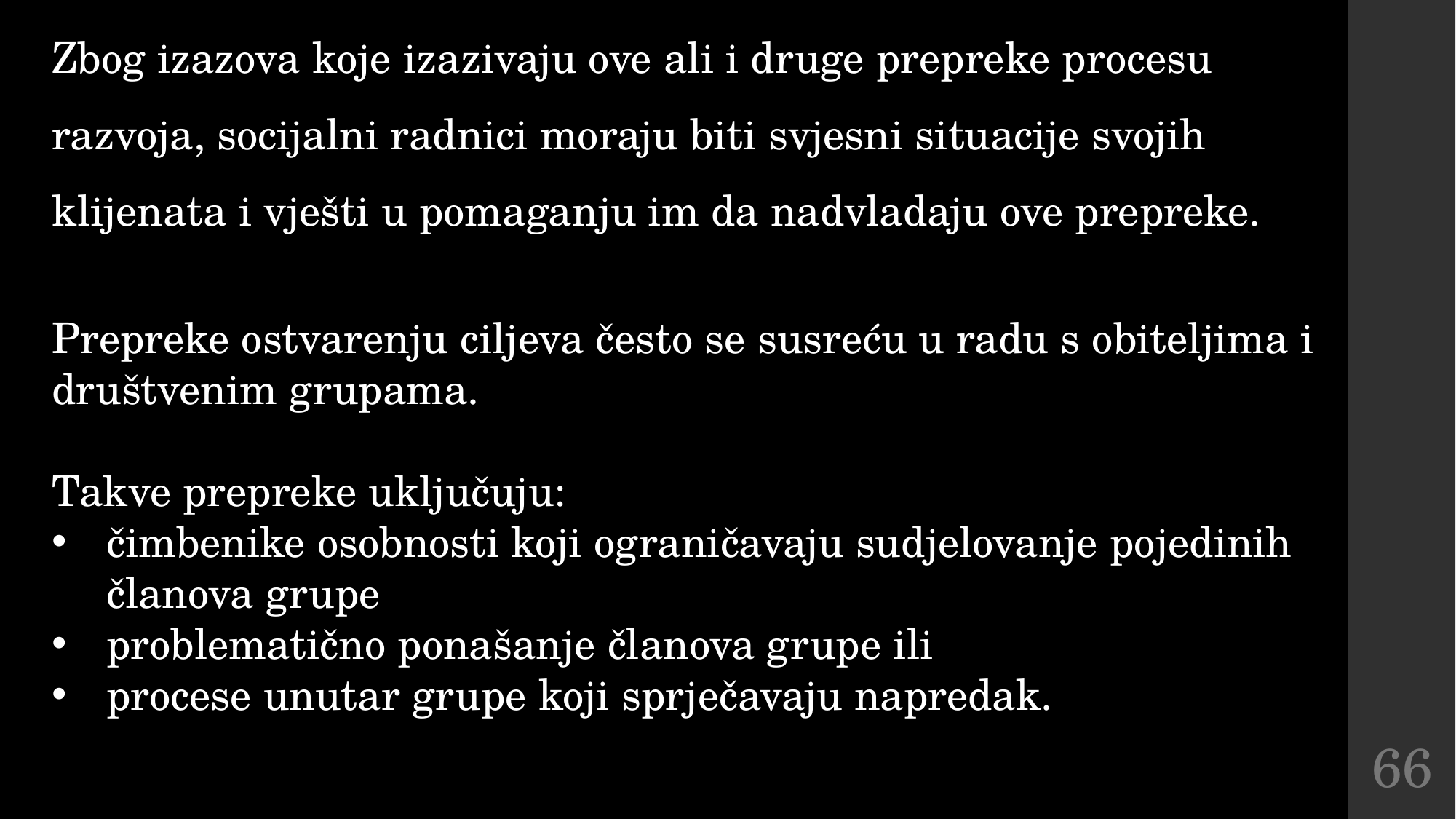

Zbog izazova koje izazivaju ove ali i druge prepreke procesu razvoja, socijalni radnici moraju biti svjesni situacije svojih klijenata i vješti u pomaganju im da nadvladaju ove prepreke.

Prepreke ostvarenju ciljeva često se susreću u radu s obiteljima i društvenim grupama.

Takve prepreke uključuju:
čimbenike osobnosti koji ograničavaju sudjelovanje pojedinih članova grupe
problematično ponašanje članova grupe ili
procese unutar grupe koji sprječavaju napredak.
66